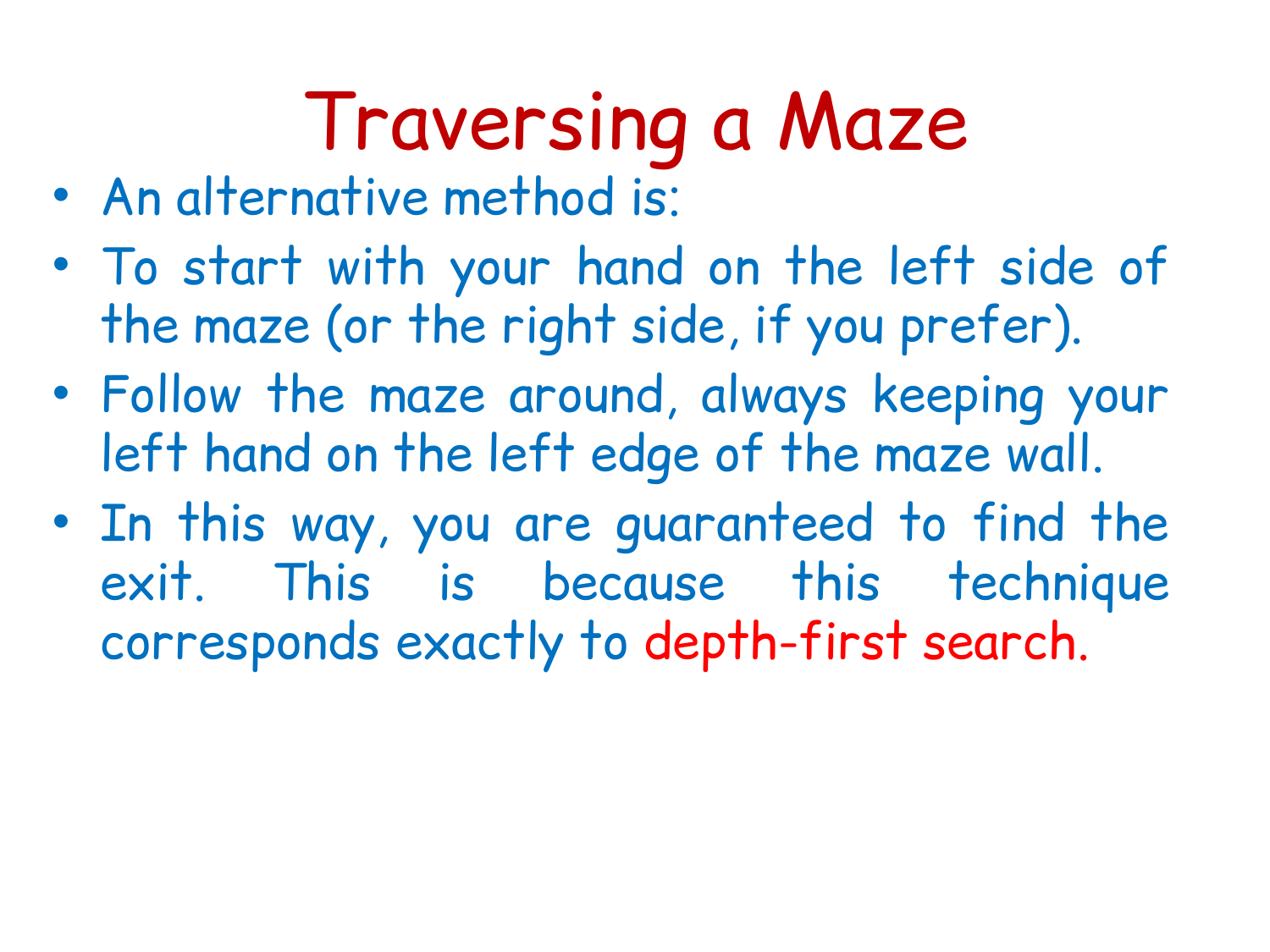

# Traversing a Maze
An alternative method is:
To start with your hand on the left side of the maze (or the right side, if you prefer).
Follow the maze around, always keeping your left hand on the left edge of the maze wall.
In this way, you are guaranteed to find the exit. This is because this technique corresponds exactly to depth-first search.